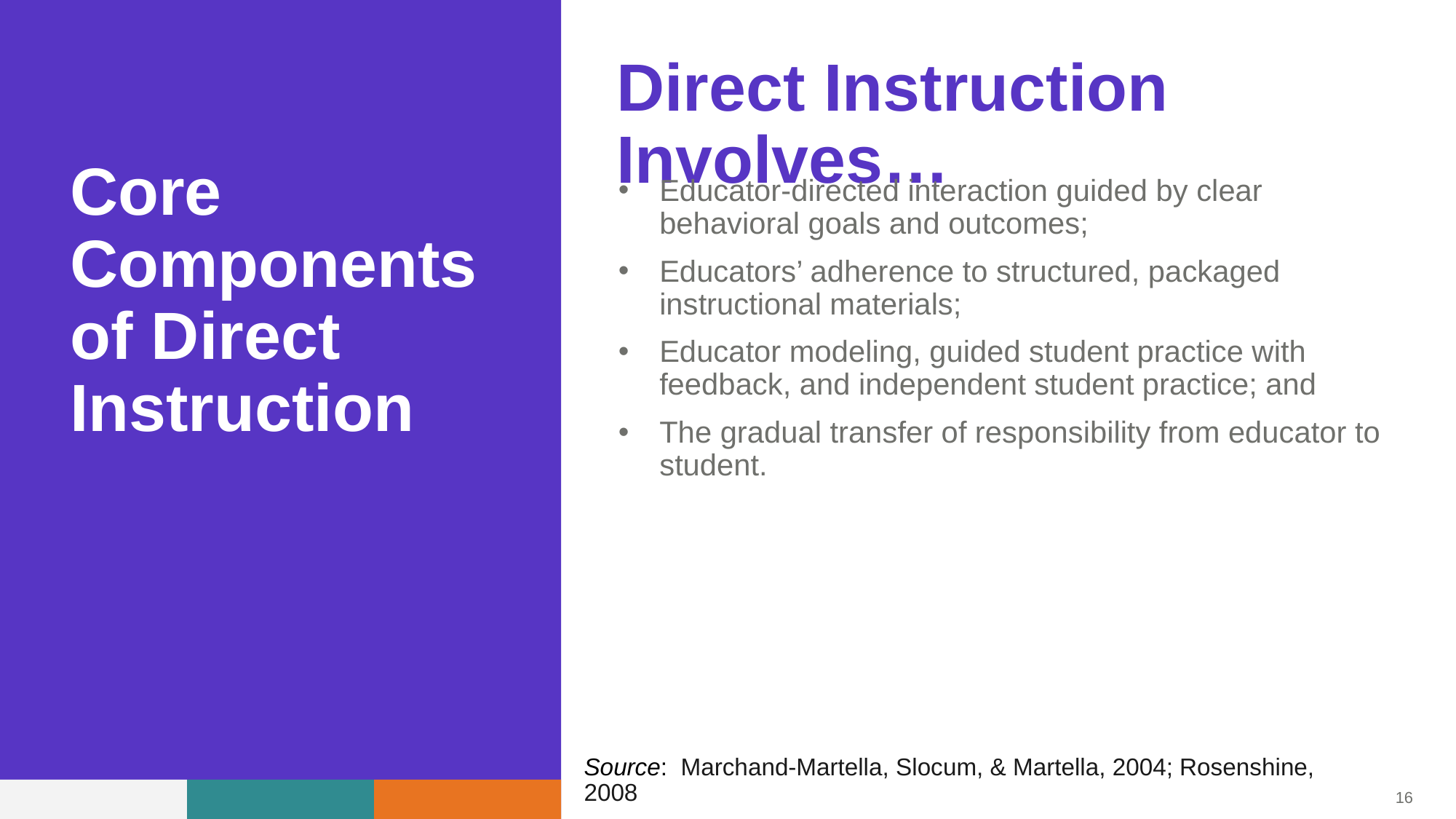

Direct Instruction Involves…
# Core Components of Direct Instruction
Educator-directed interaction guided by clear behavioral goals and outcomes;
Educators’ adherence to structured, packaged instructional materials;
Educator modeling, guided student practice with feedback, and independent student practice; and
The gradual transfer of responsibility from educator to student.

Source:  Marchand-Martella, Slocum, & Martella, 2004; Rosenshine, 2008